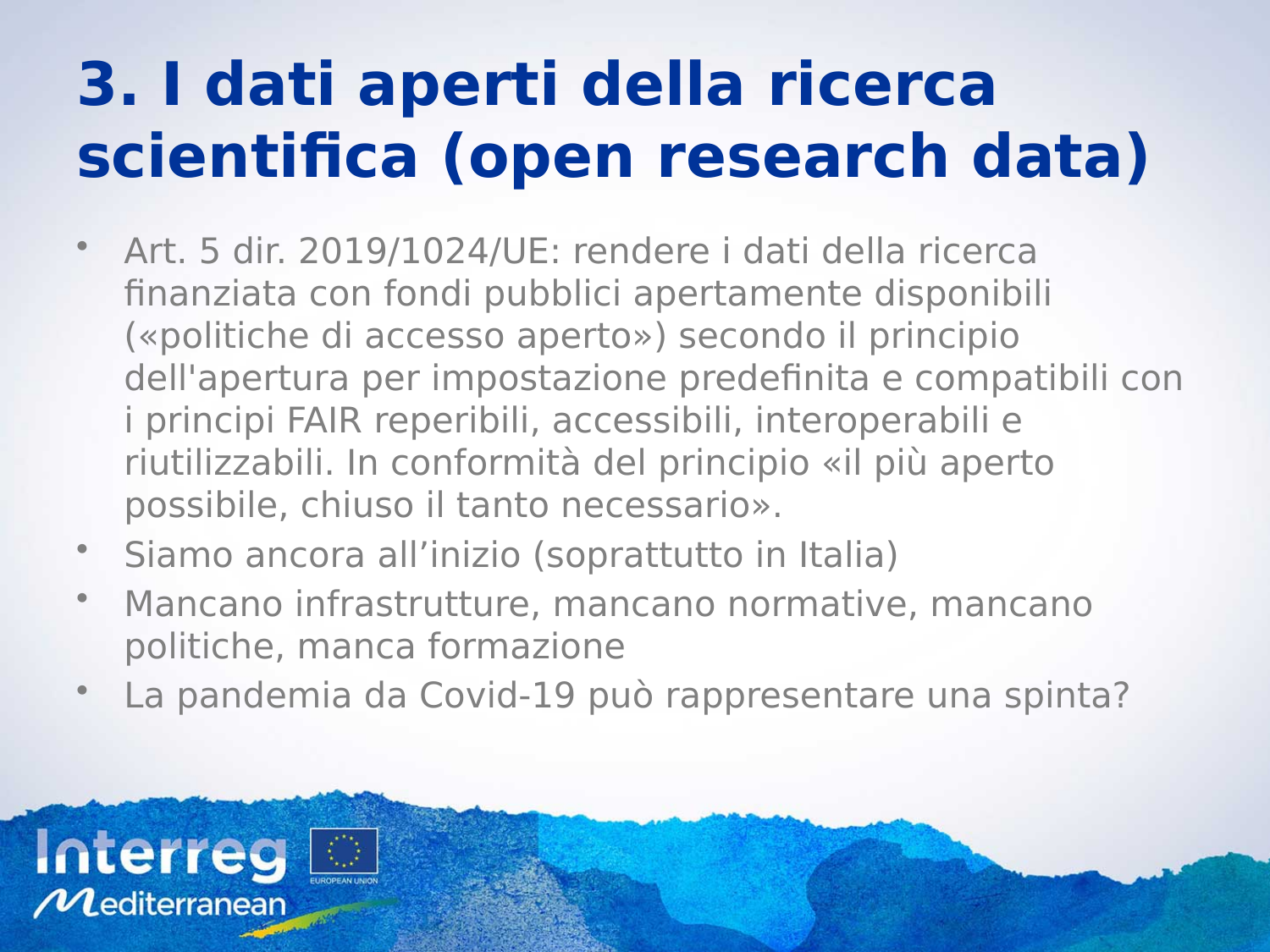

# 3. I dati aperti della ricerca scientifica (open research data)
Art. 5 dir. 2019/1024/UE: rendere i dati della ricerca finanziata con fondi pubblici apertamente disponibili («politiche di accesso aperto») secondo il principio dell'apertura per impostazione predefinita e compatibili con i principi FAIR reperibili, accessibili, interoperabili e riutilizzabili. In conformità del principio «il più aperto possibile, chiuso il tanto necessario».
Siamo ancora all’inizio (soprattutto in Italia)
Mancano infrastrutture, mancano normative, mancano politiche, manca formazione
La pandemia da Covid-19 può rappresentare una spinta?